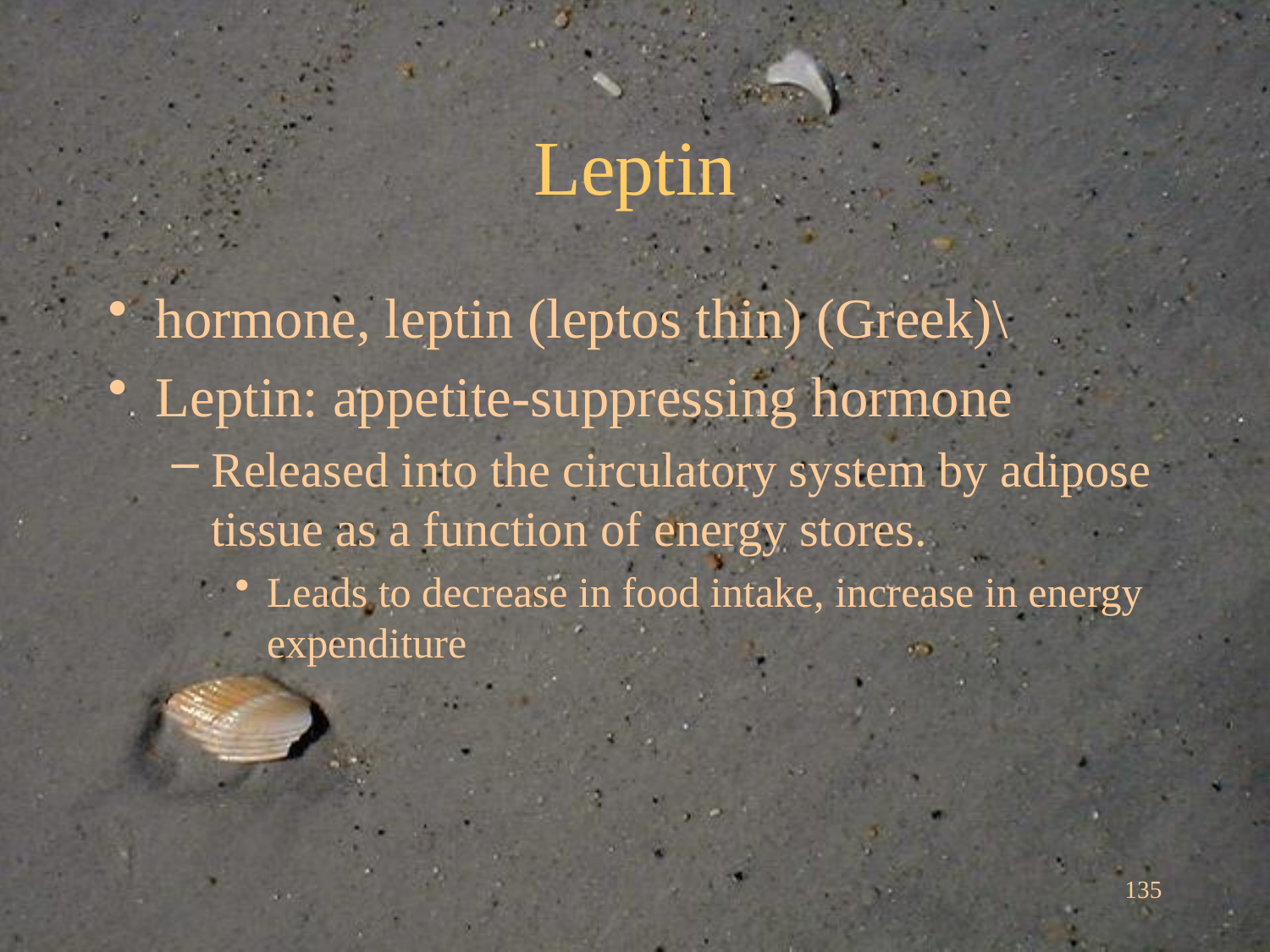

# Leptin
hormone, leptin (leptos thin) (Greek)\
Leptin: appetite-suppressing hormone
Released into the circulatory system by adipose tissue as a function of energy stores.
Leads to decrease in food intake, increase in energy expenditure

135